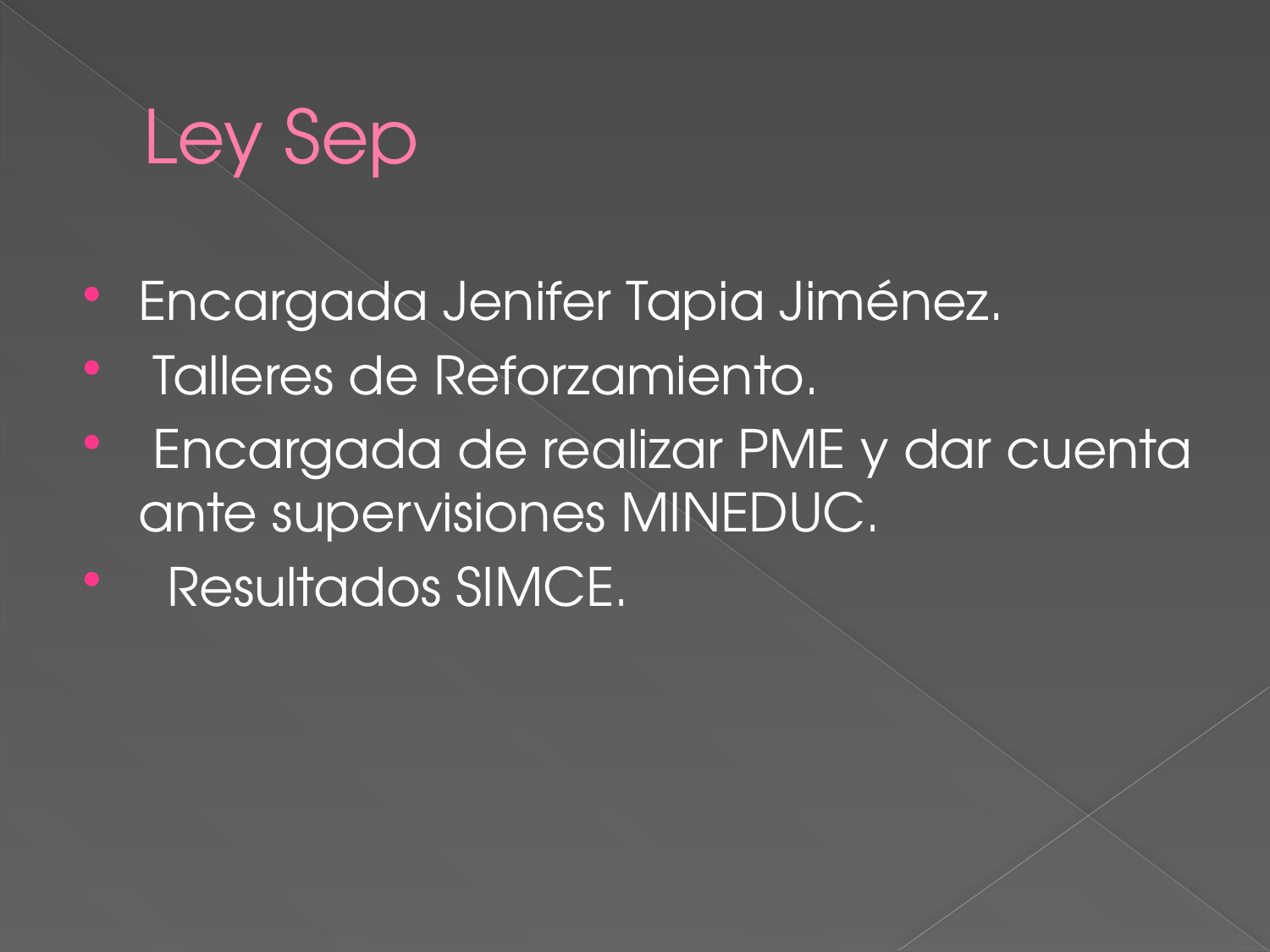

# Ley Sep
Encargada Jenifer Tapia Jiménez.
 Talleres de Reforzamiento.
 Encargada de realizar PME y dar cuenta ante supervisiones MINEDUC.
  Resultados SIMCE.